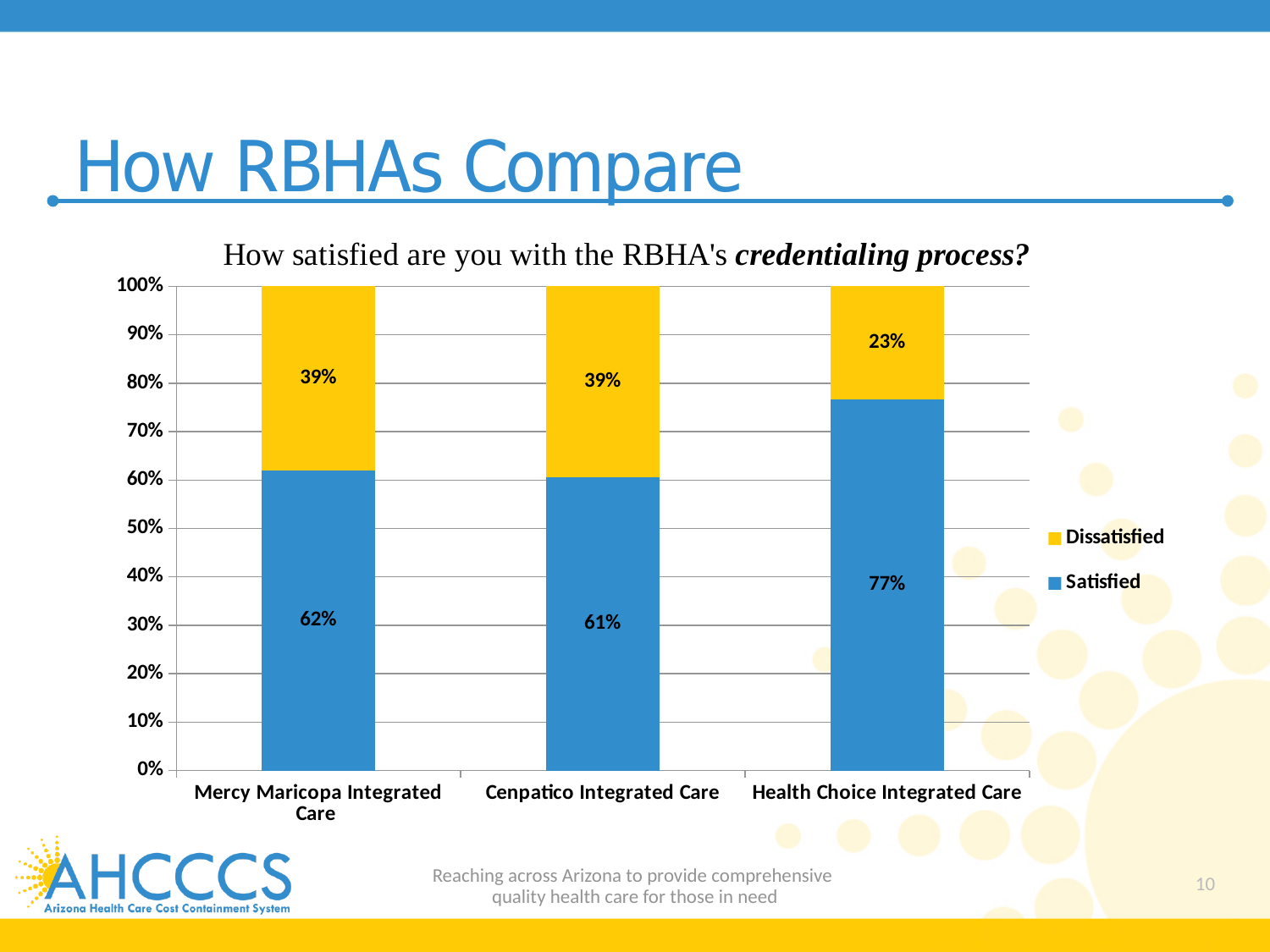

# How RBHAs Compare

### Chart

| Category |  |  |
|---|---|---|
| Mercy Maricopa Integrated Care  | 0.6194690265486725 | 0.3893805309734514 |
| Cenpatico Integrated Care | 0.6065573770491803 | 0.39344262295081966 |
| Health Choice Integrated Care  | 0.7671232876712328 | 0.2328767123287671 |
Reaching across Arizona to provide comprehensive
quality health care for those in need
10